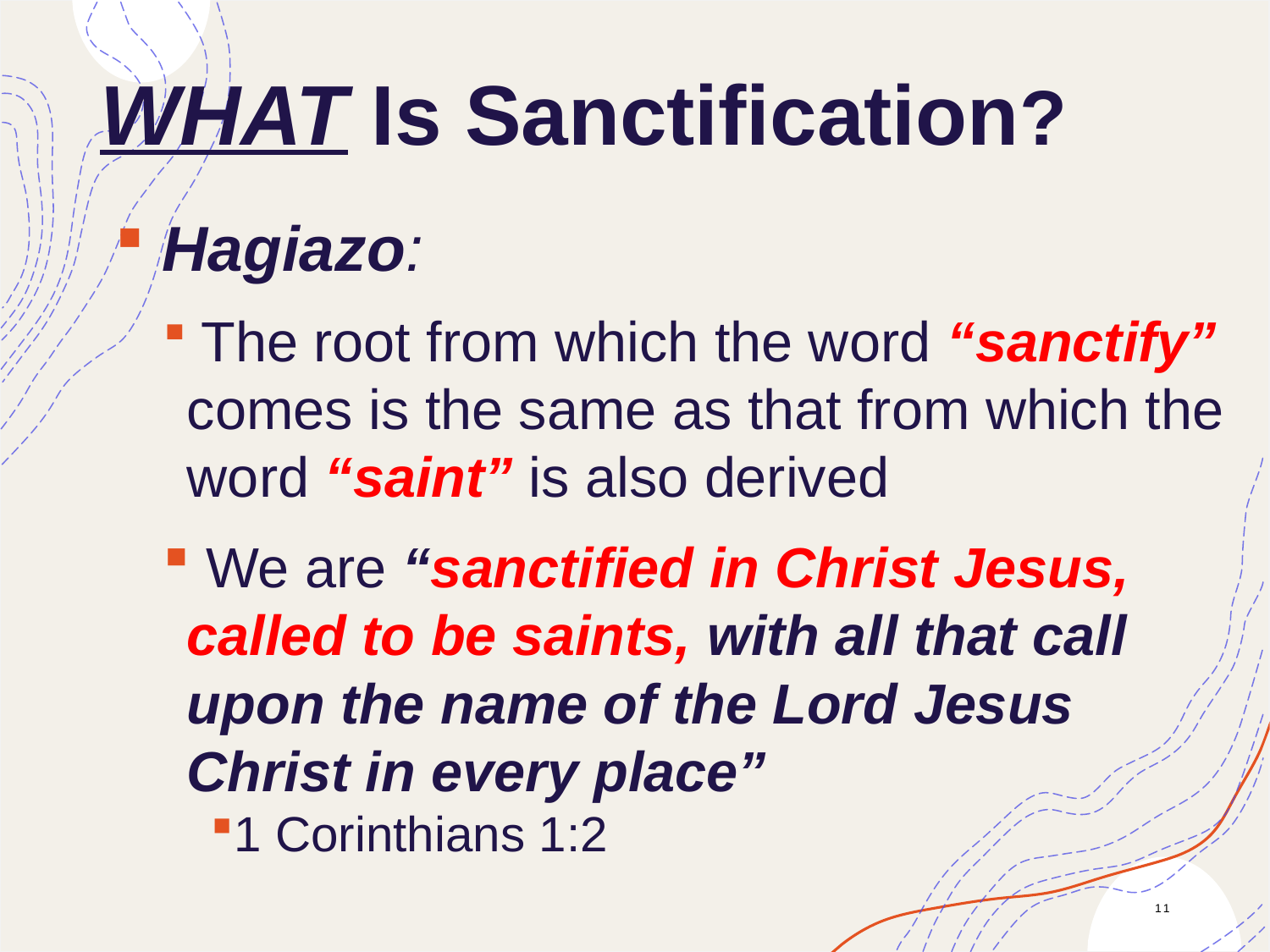

# WHAT Is Sanctification?
 Hagiazo:
 The root from which the word “sanctify” comes is the same as that from which the word “saint” is also derived
 We are “sanctified in Christ Jesus, called to be saints, with all that call upon the name of the Lord Jesus Christ in every place”
1 Corinthians 1:2
11